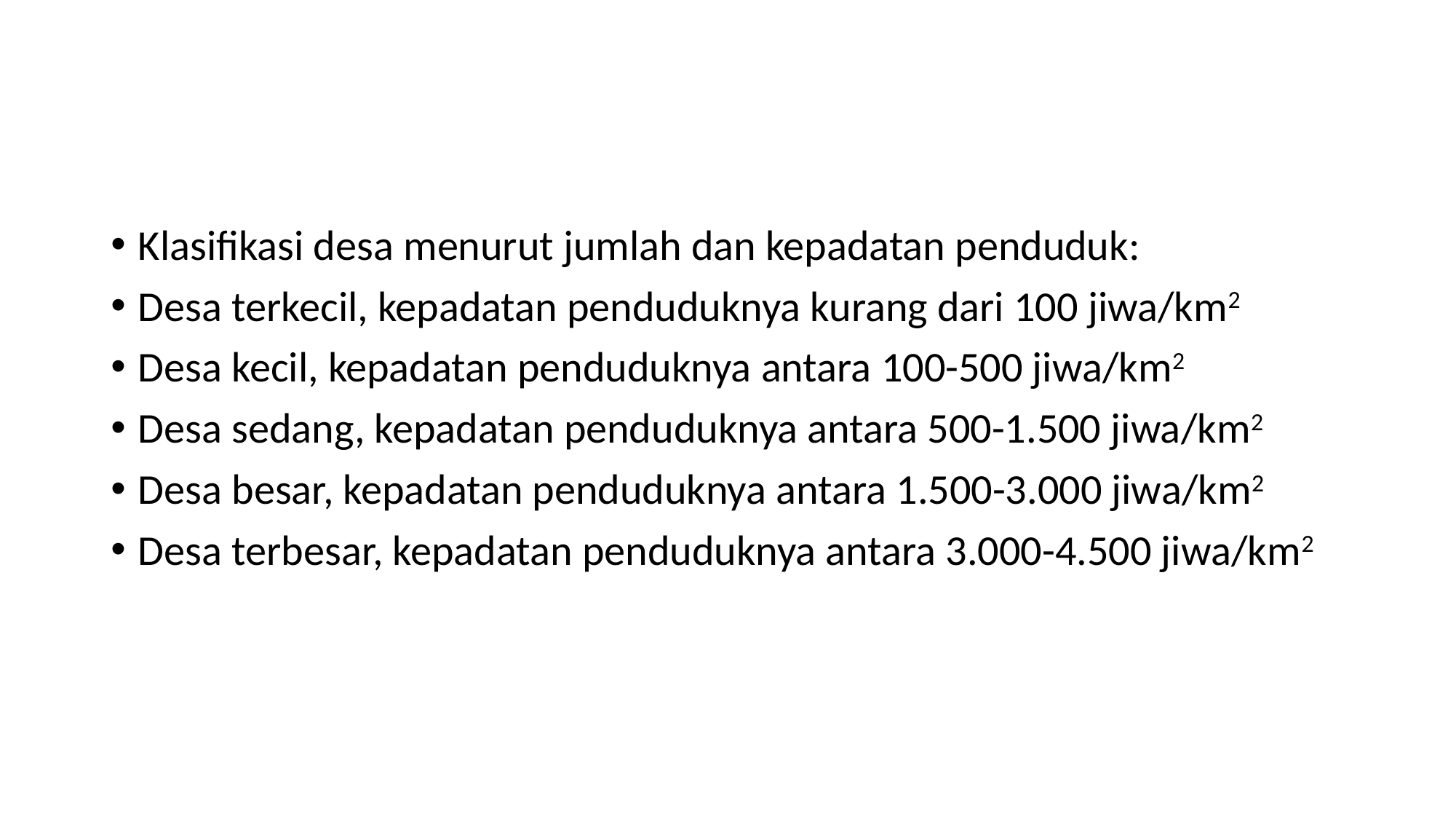

#
Klasifikasi desa menurut jumlah dan kepadatan penduduk:
Desa terkecil, kepadatan penduduknya kurang dari 100 jiwa/km2
Desa kecil, kepadatan penduduknya antara 100-500 jiwa/km2
Desa sedang, kepadatan penduduknya antara 500-1.500 jiwa/km2
Desa besar, kepadatan penduduknya antara 1.500-3.000 jiwa/km2
Desa terbesar, kepadatan penduduknya antara 3.000-4.500 jiwa/km2